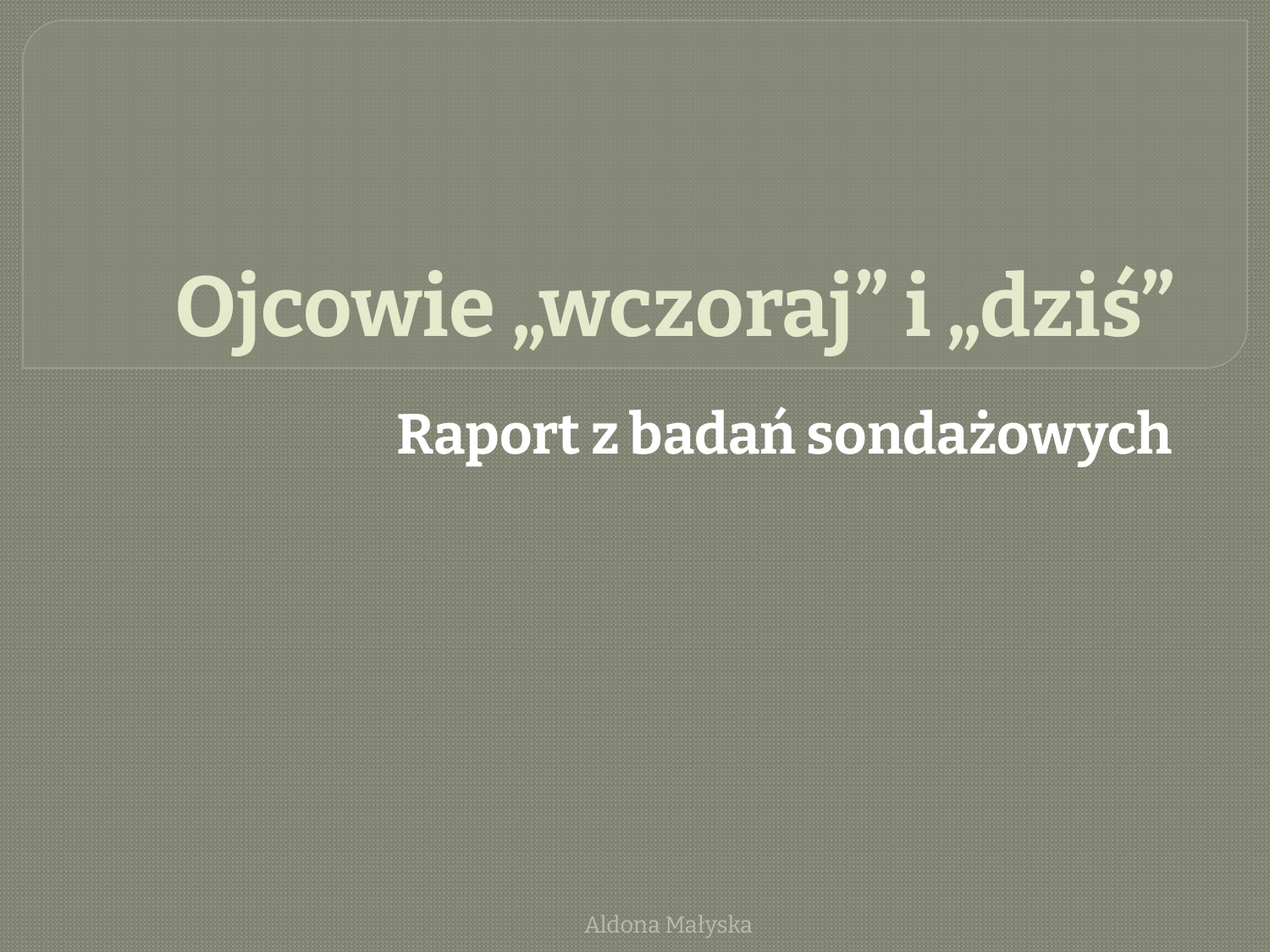

# Ojcowie „wczoraj” i „dziś”
Raport z badań sondażowych
Aldona Małyska